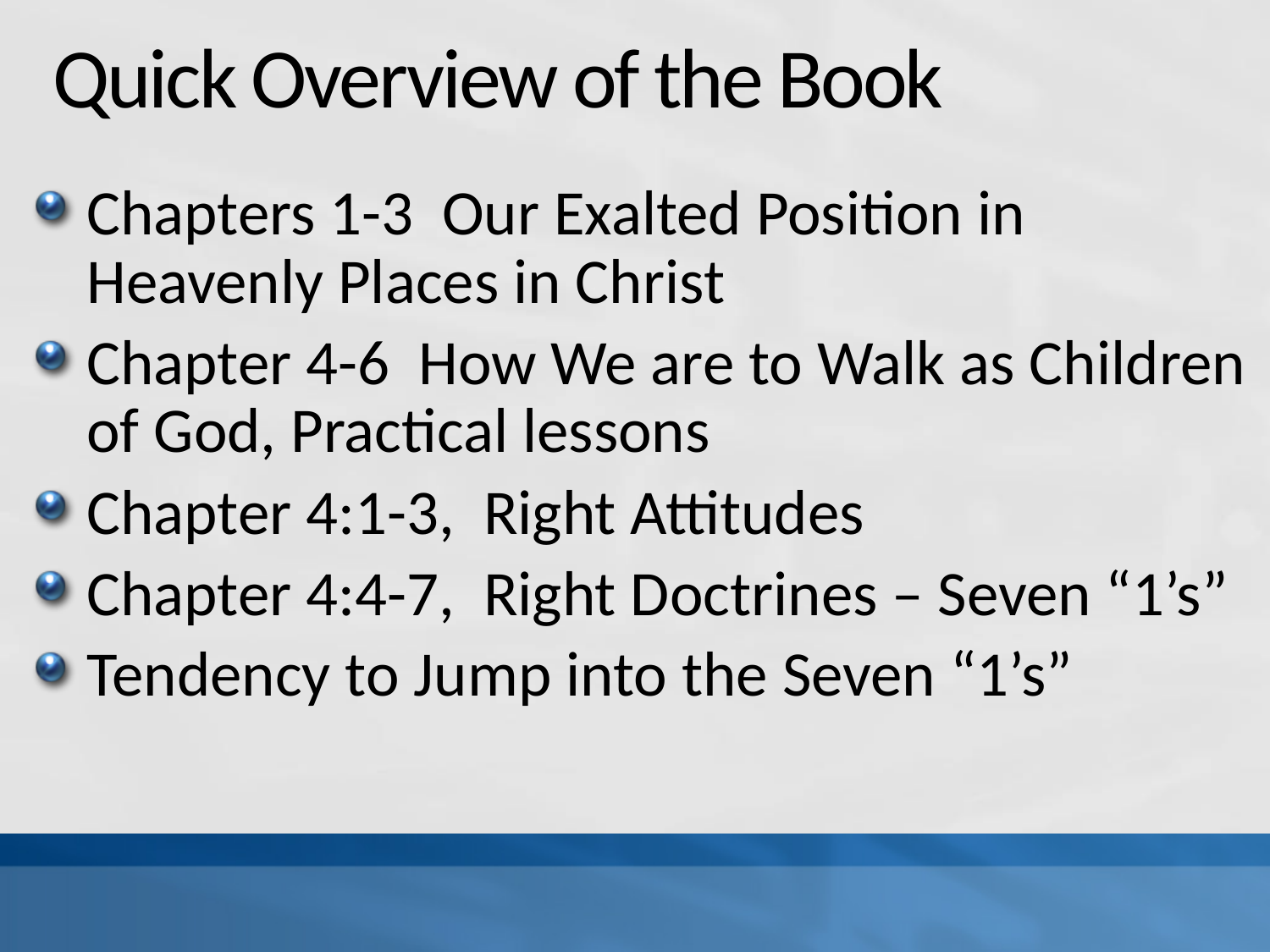

# Quick Overview of the Book
Chapters 1-3  Our Exalted Position in Heavenly Places in Christ
Chapter 4-6  How We are to Walk as Children of God, Practical lessons
Chapter 4:1-3,  Right Attitudes
Chapter 4:4-7,  Right Doctrines – Seven “1’s”
Tendency to Jump into the Seven “1’s”